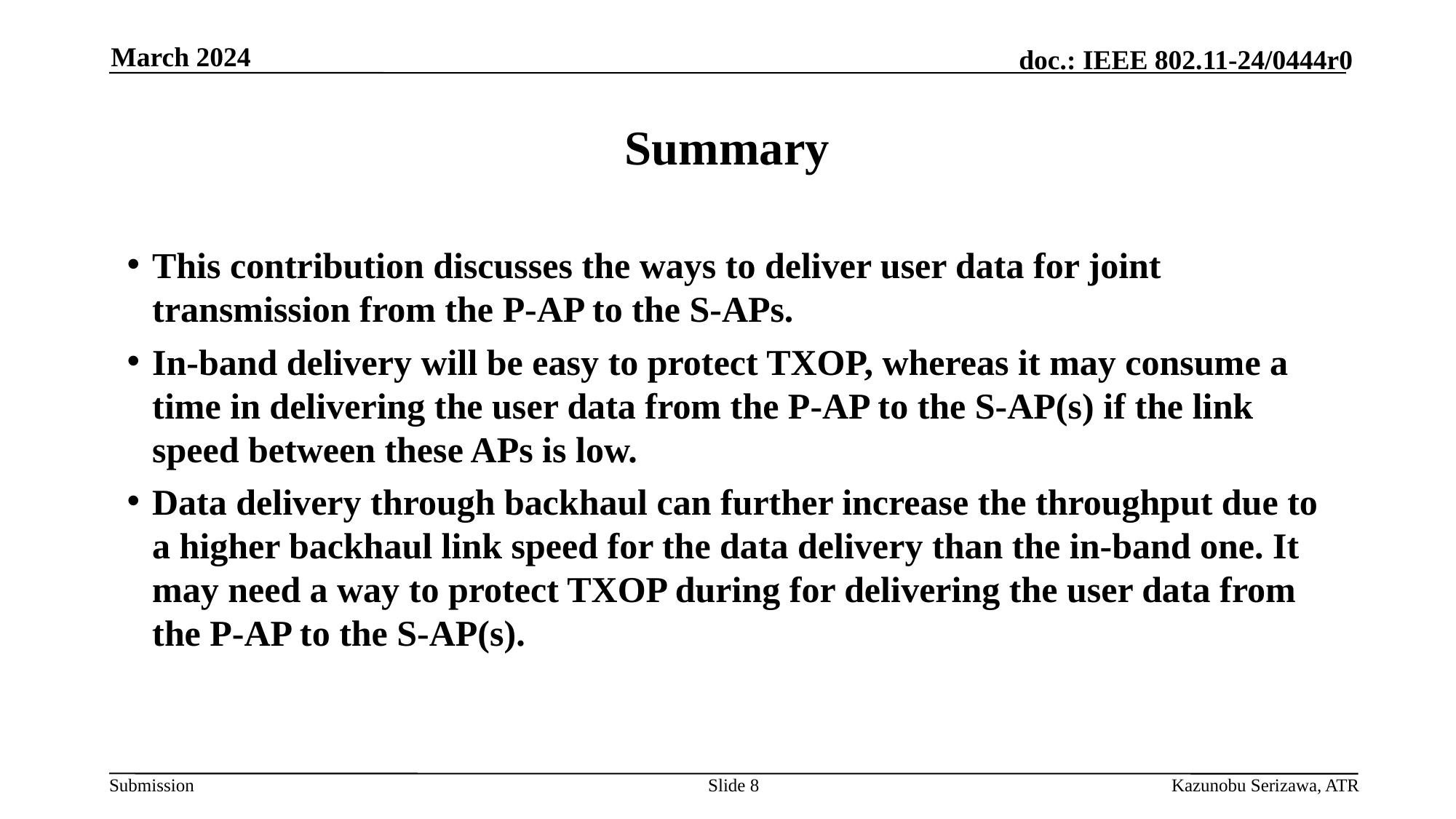

March 2024
# Summary
This contribution discusses the ways to deliver user data for joint transmission from the P-AP to the S-APs.
In-band delivery will be easy to protect TXOP, whereas it may consume a time in delivering the user data from the P-AP to the S-AP(s) if the link speed between these APs is low.
Data delivery through backhaul can further increase the throughput due to a higher backhaul link speed for the data delivery than the in-band one. It may need a way to protect TXOP during for delivering the user data from the P-AP to the S-AP(s).

Slide 8
Kazunobu Serizawa, ATR